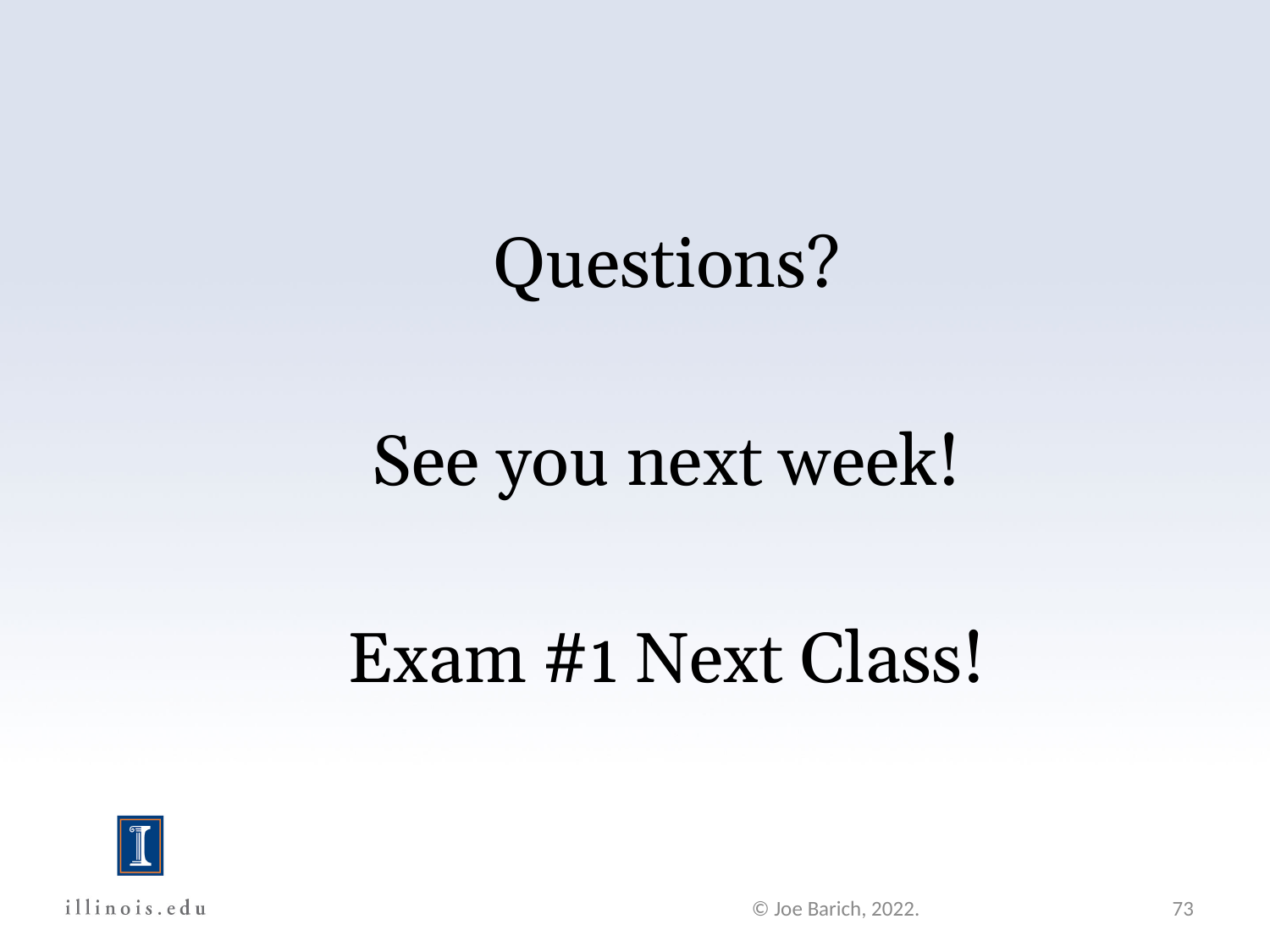

#

Questions?

See you next week!

Exam #1 Next Class!

© Joe Barich, 2022.
73